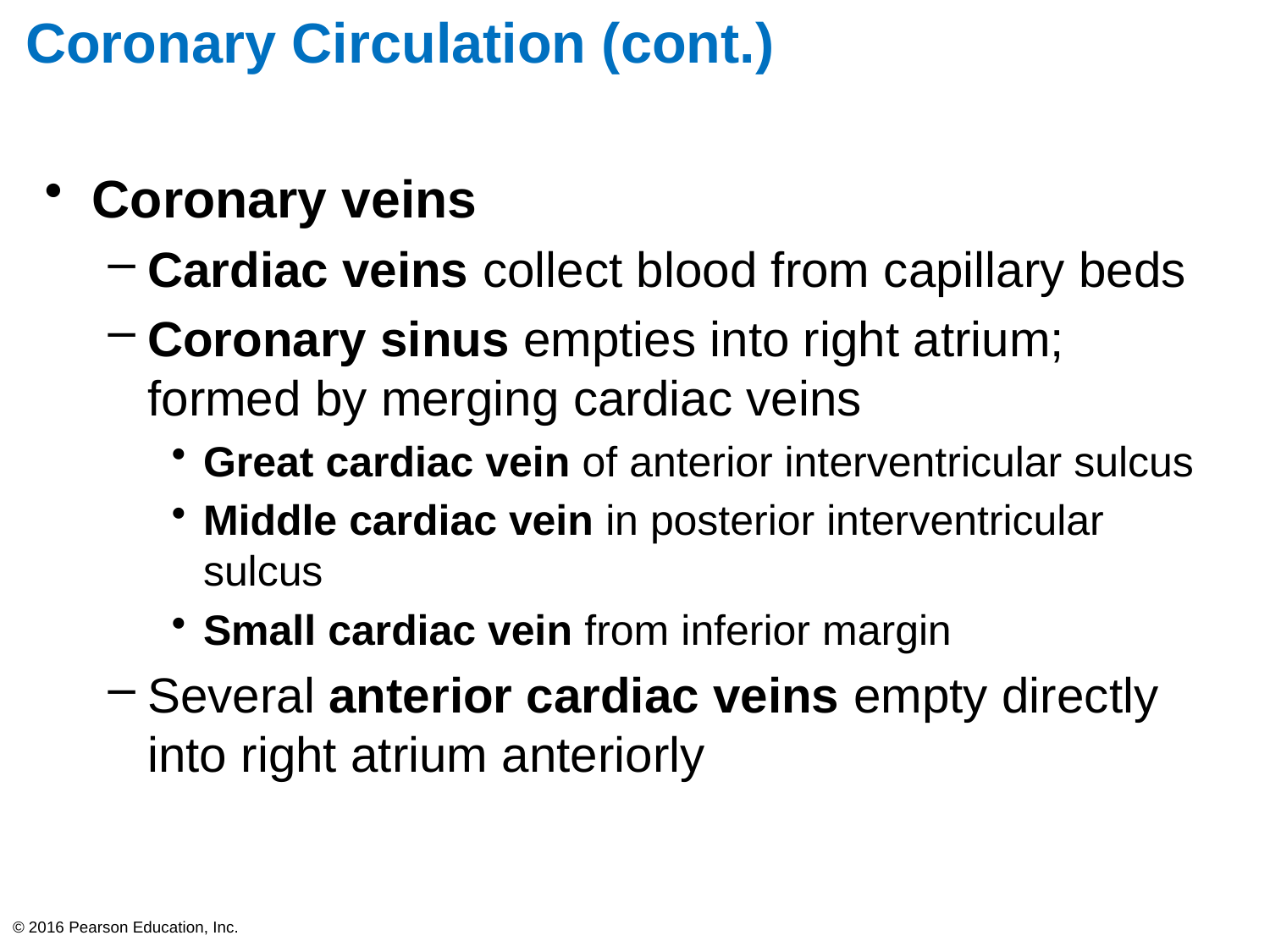

# Coronary Circulation (cont.)
Coronary veins
Cardiac veins collect blood from capillary beds
Coronary sinus empties into right atrium; formed by merging cardiac veins
Great cardiac vein of anterior interventricular sulcus
Middle cardiac vein in posterior interventricular sulcus
Small cardiac vein from inferior margin
Several anterior cardiac veins empty directly into right atrium anteriorly
© 2016 Pearson Education, Inc.